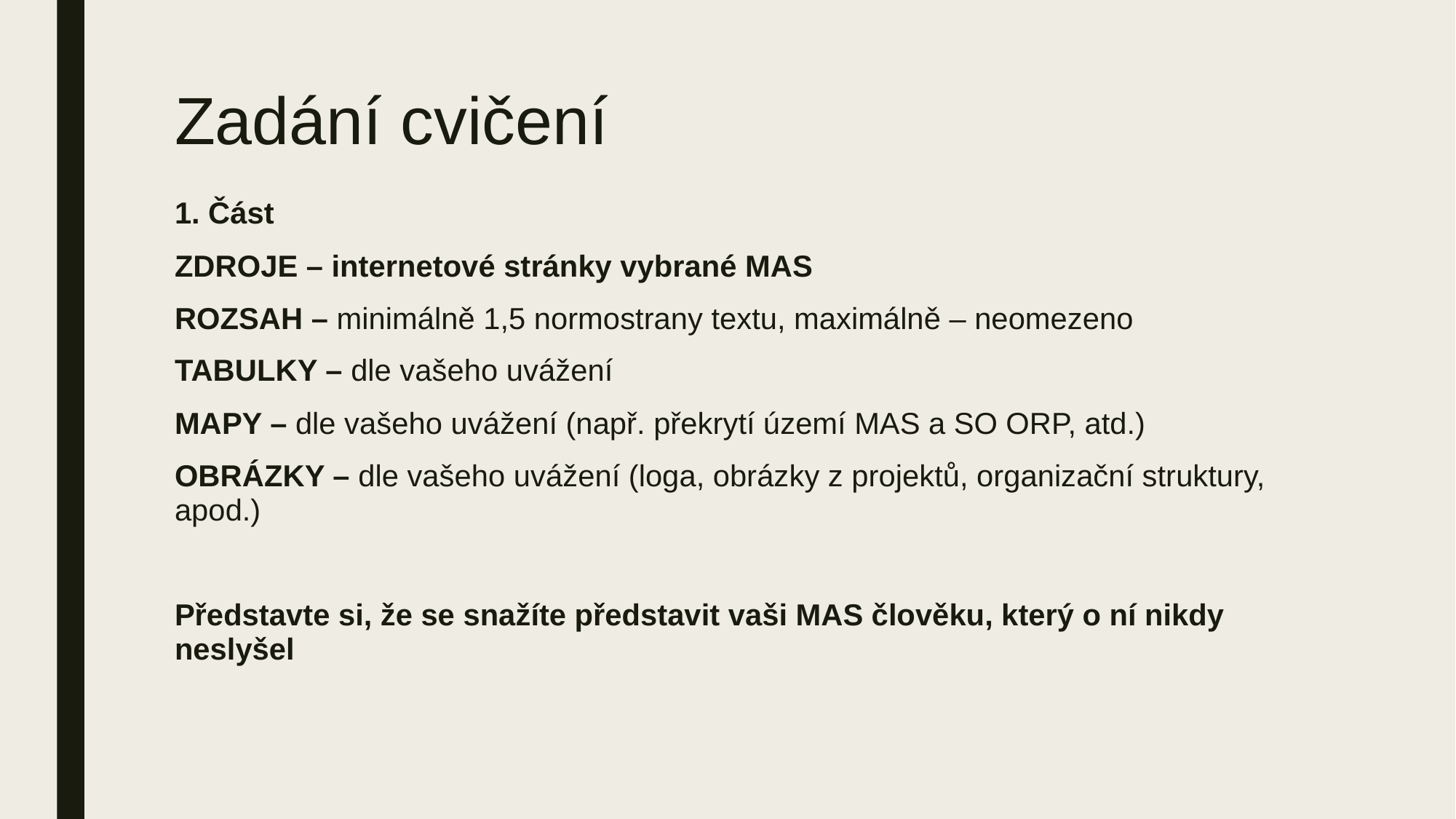

# Zadání cvičení
1. Část
ZDROJE – internetové stránky vybrané MAS
ROZSAH – minimálně 1,5 normostrany textu, maximálně – neomezeno
TABULKY – dle vašeho uvážení
MAPY – dle vašeho uvážení (např. překrytí území MAS a SO ORP, atd.)
OBRÁZKY – dle vašeho uvážení (loga, obrázky z projektů, organizační struktury, apod.)

Představte si, že se snažíte představit vaši MAS člověku, který o ní nikdy neslyšel